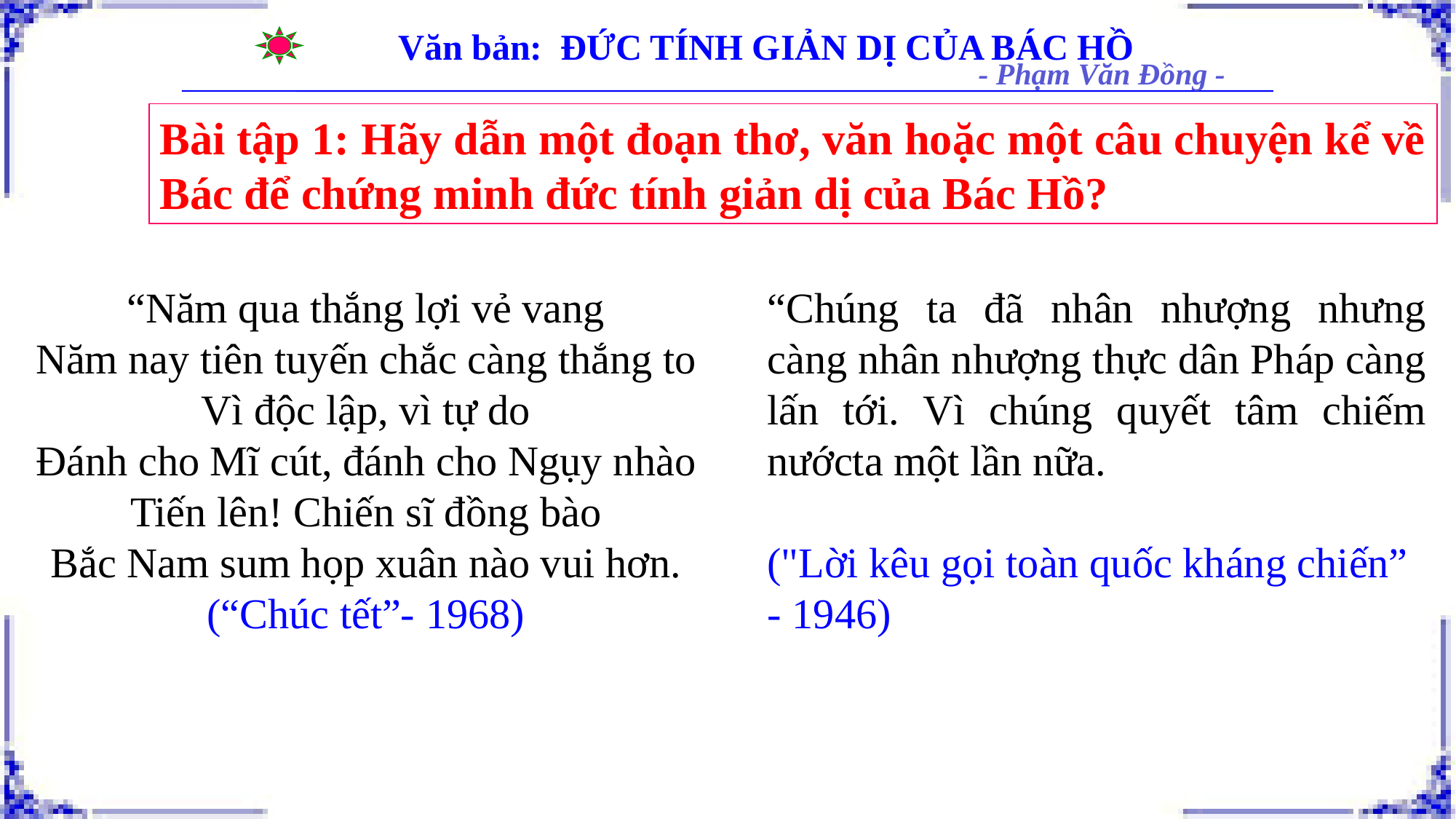

Văn bản:  ĐỨC TÍNH GIẢN DỊ CỦA BÁC HỒ

- Phạm Văn Đồng -

Bài tập 1: Hãy dẫn một đoạn thơ, văn hoặc một câu chuyện kể về Bác để chứng minh đức tính giản dị của Bác Hồ?
“Năm qua thắng lợi vẻ vang
Năm nay tiên tuyến chắc càng thắng to
Vì độc lập, vì tự do
Đánh cho Mĩ cút, đánh cho Ngụy nhào
Tiến lên! Chiến sĩ đồng bào
Bắc Nam sum họp xuân nào vui hơn.
(“Chúc tết”- 1968)
“Chúng ta đã nhân nhượng nhưng càng nhân nhượng thực dân Pháp càng lấn tới. Vì chúng quyết tâm chiếm nướcta một lần nữa.

("Lời kêu gọi toàn quốc kháng chiến” - 1946)
20